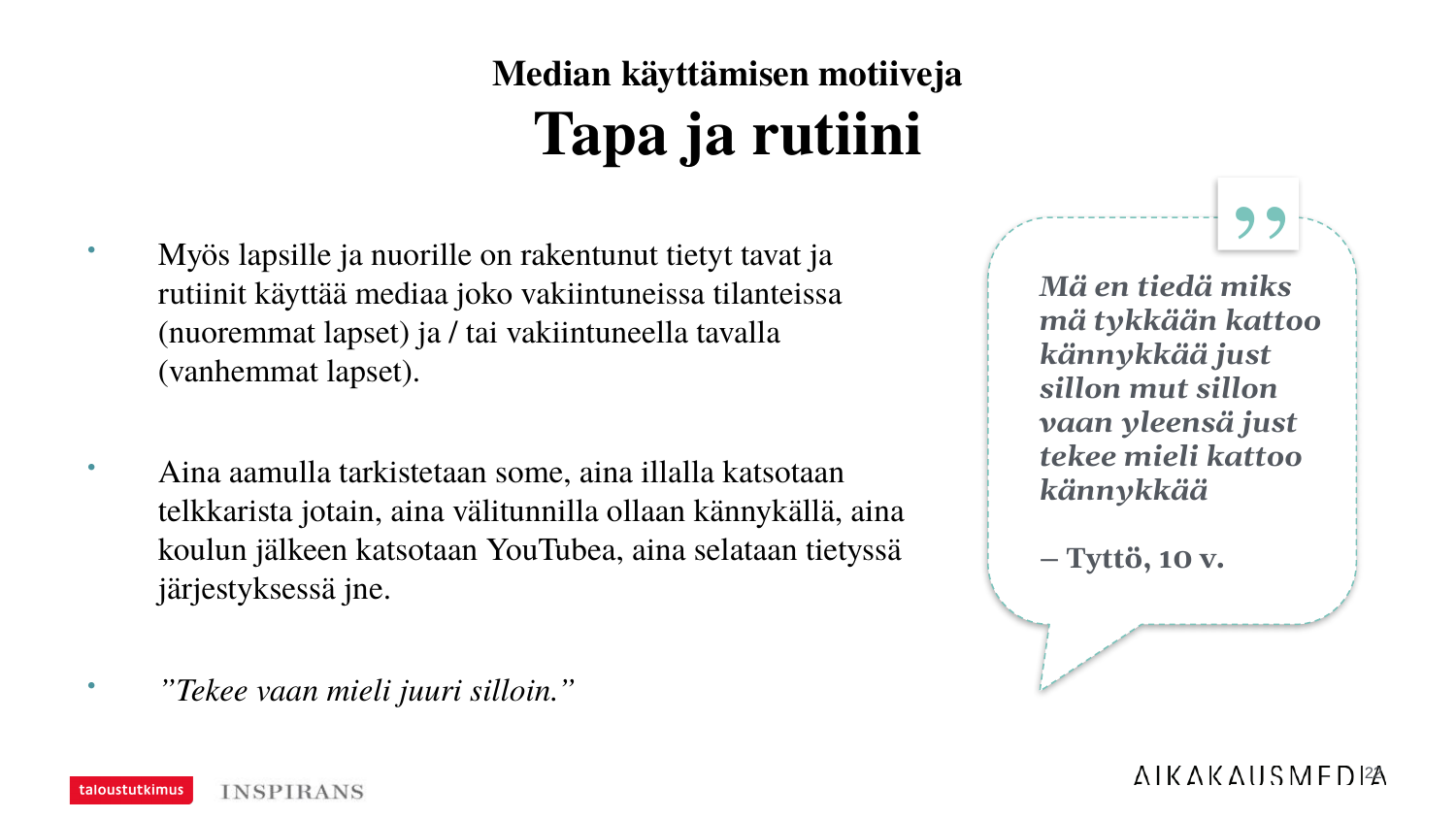

Median käyttämisen motiiveja
Tapa ja rutiini
”

Mä en tiedä miks mä tykkään kattoo kännykkää just sillon mut sillon vaan yleensä just tekee mieli kattoo kännykkää
– Tyttö, 10 v.
Myös lapsille ja nuorille on rakentunut tietyt tavat ja rutiinit käyttää mediaa joko vakiintuneissa tilanteissa (nuoremmat lapset) ja / tai vakiintuneella tavalla (vanhemmat lapset).

Aina aamulla tarkistetaan some, aina illalla katsotaan telkkarista jotain, aina välitunnilla ollaan kännykällä, aina koulun jälkeen katsotaan YouTubea, aina selataan tietyssä järjestyksessä jne.

”Tekee vaan mieli juuri silloin.”
22